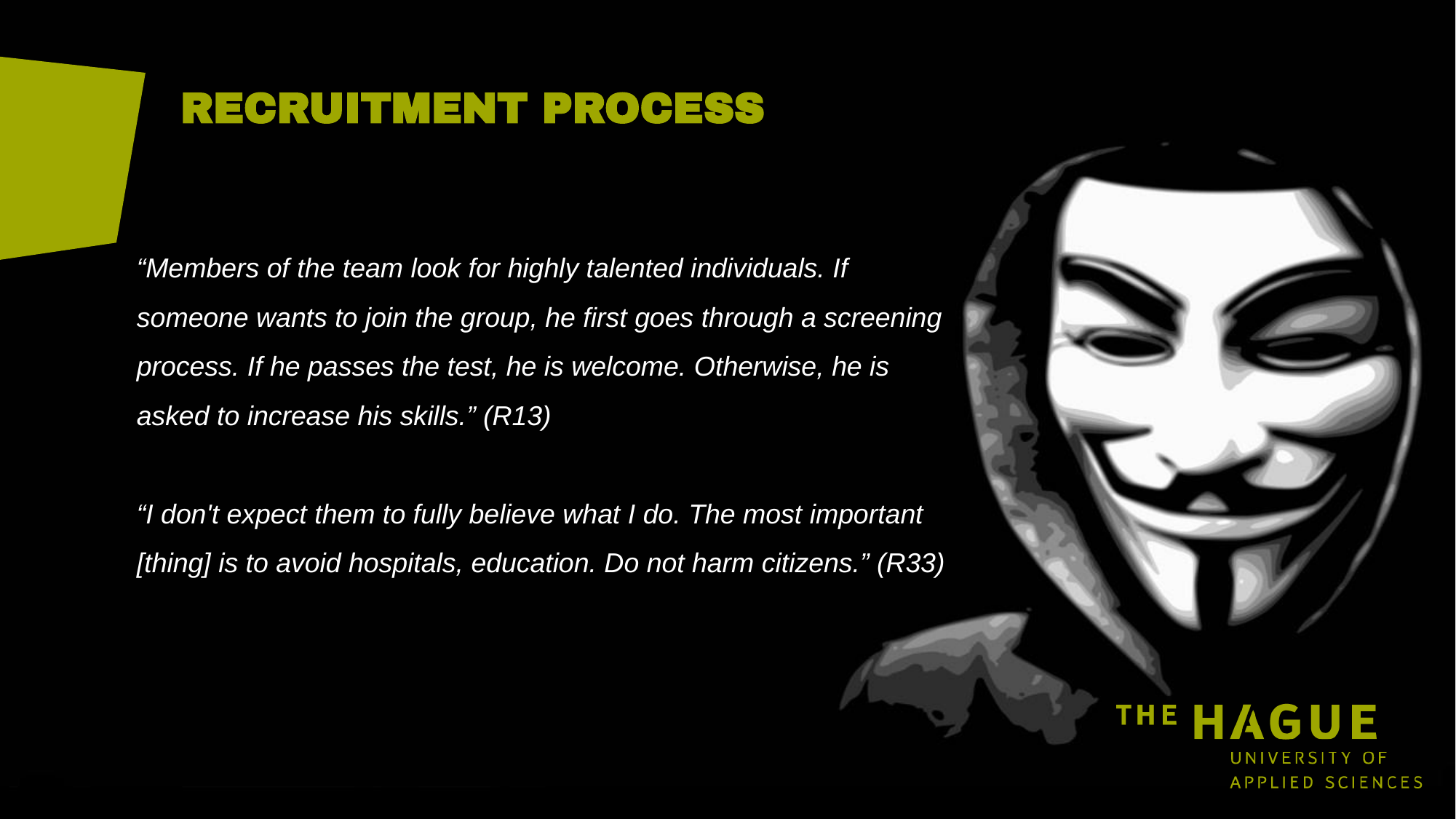

RECRUITMENT PROCESS
“Members of the team look for highly talented individuals. If someone wants to join the group, he first goes through a screening process. If he passes the test, he is welcome. Otherwise, he is asked to increase his skills.” (R13)

“I don't expect them to fully believe what I do. The most important [thing] is to avoid hospitals, education. Do not harm citizens.” (R33)